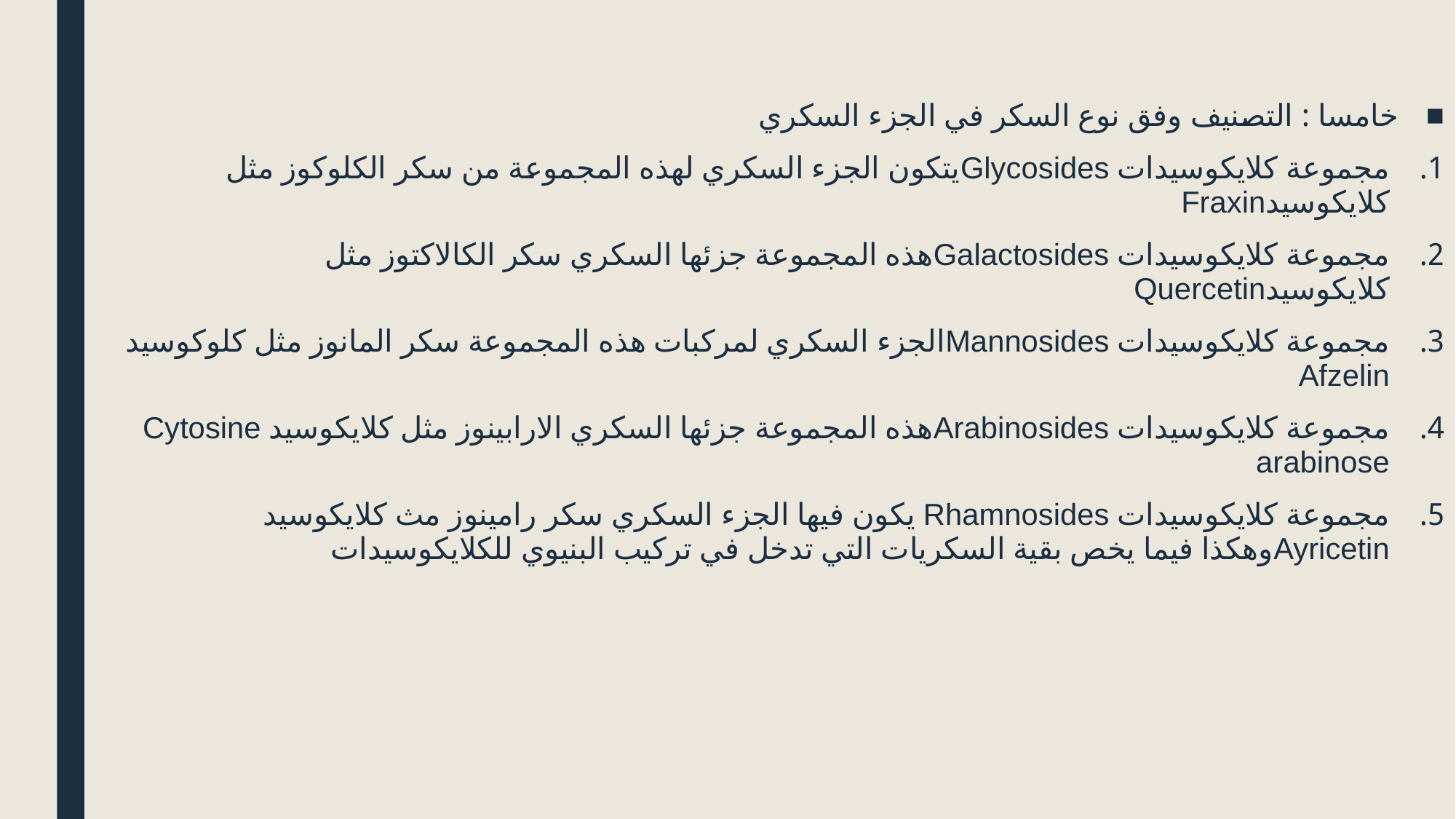

خامسا : التصنيف وفق نوع السكر في الجزء السكري
مجموعة كلايكوسيدات Glycosidesيتكون الجزء السكري لهذه المجموعة من سكر الكلوكوز مثل كلايكوسيدFraxin
مجموعة كلايكوسيدات Galactosidesهذه المجموعة جزئها السكري سكر الكالاكتوز مثل كلايكوسيدQuercetin
مجموعة كلايكوسيدات Mannosidesالجزء السكري لمركبات هذه المجموعة سكر المانوز مثل كلوكوسيد Afzelin
مجموعة كلايكوسيدات Arabinosidesهذه المجموعة جزئها السكري الارابينوز مثل كلايكوسيد Cytosine arabinose
مجموعة كلايكوسيدات Rhamnosides يكون فيها الجزء السكري سكر رامينوز مث كلايكوسيد Ayricetinوهكذا فيما يخص بقية السكريات التي تدخل في تركيب البنيوي للكلايكوسيدات